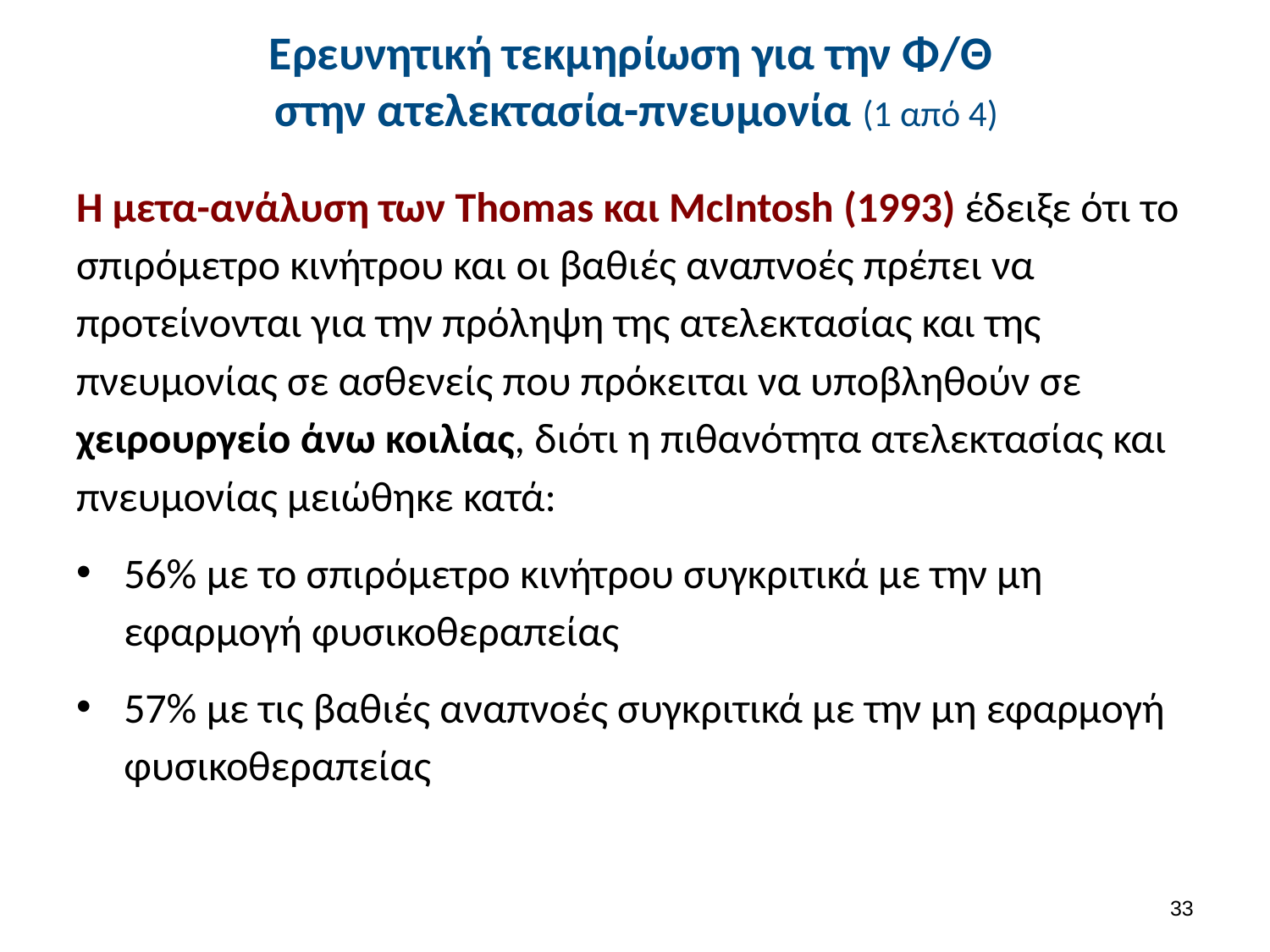

# Ερευνητική τεκμηρίωση για την Φ/Θ στην ατελεκτασία-πνευμονία (1 από 4)
Η μετα-ανάλυση των Thomas και McIntosh (1993) έδειξε ότι το σπιρόμετρο κινήτρου και οι βαθιές αναπνοές πρέπει να προτείνονται για την πρόληψη της ατελεκτασίας και της πνευμονίας σε ασθενείς που πρόκειται να υποβληθούν σε χειρουργείο άνω κοιλίας, διότι η πιθανότητα ατελεκτασίας και πνευμονίας μειώθηκε κατά:
56% με το σπιρόμετρο κινήτρου συγκριτικά με την μη εφαρμογή φυσικοθεραπείας
57% με τις βαθιές αναπνοές συγκριτικά με την μη εφαρμογή φυσικοθεραπείας
33